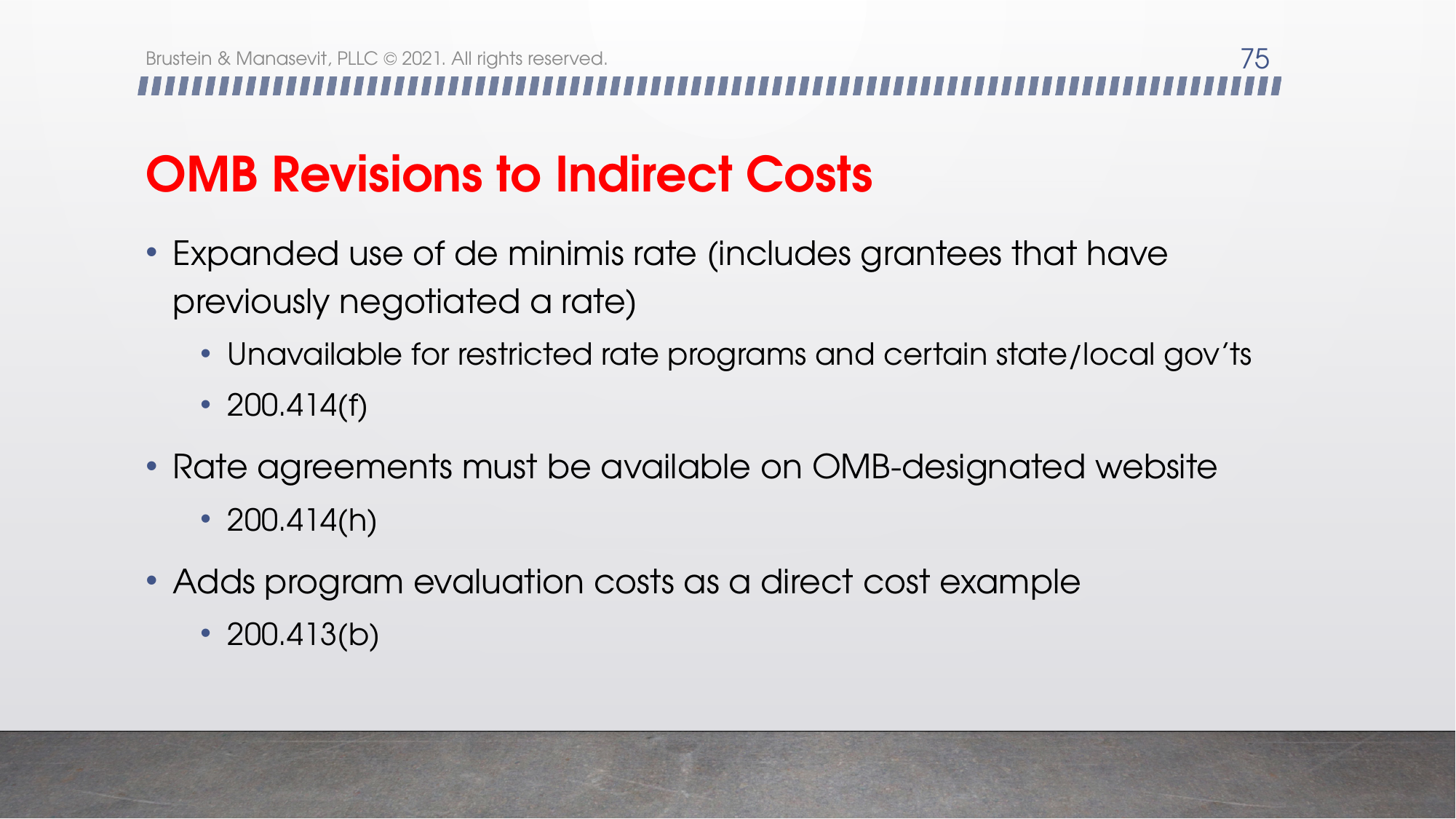

75
Brustein & Manasevit, PLLC © 2021. All rights reserved.
# OMB Revisions to Indirect Costs
Expanded use of de minimis rate (includes grantees that have previously negotiated a rate)
Unavailable for restricted rate programs and certain state/local gov’ts
200.414(f)
Rate agreements must be available on OMB-designated website
200.414(h)
Adds program evaluation costs as a direct cost example
200.413(b)